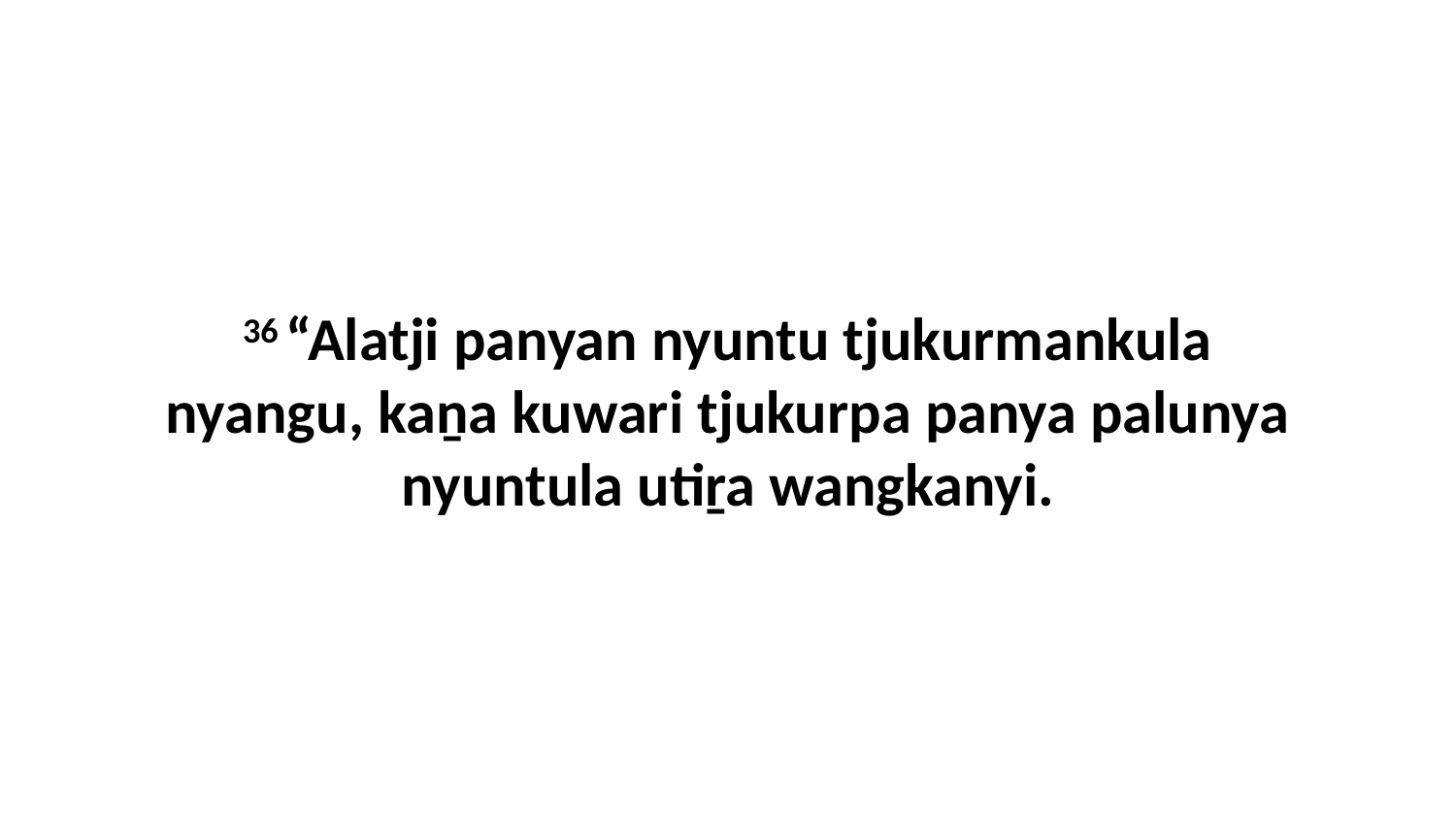

36 “Alatji panyan nyuntu tjukurmankula nyangu, kaṉa kuwari tjukurpa panya palunya nyuntula utiṟa wangkanyi.